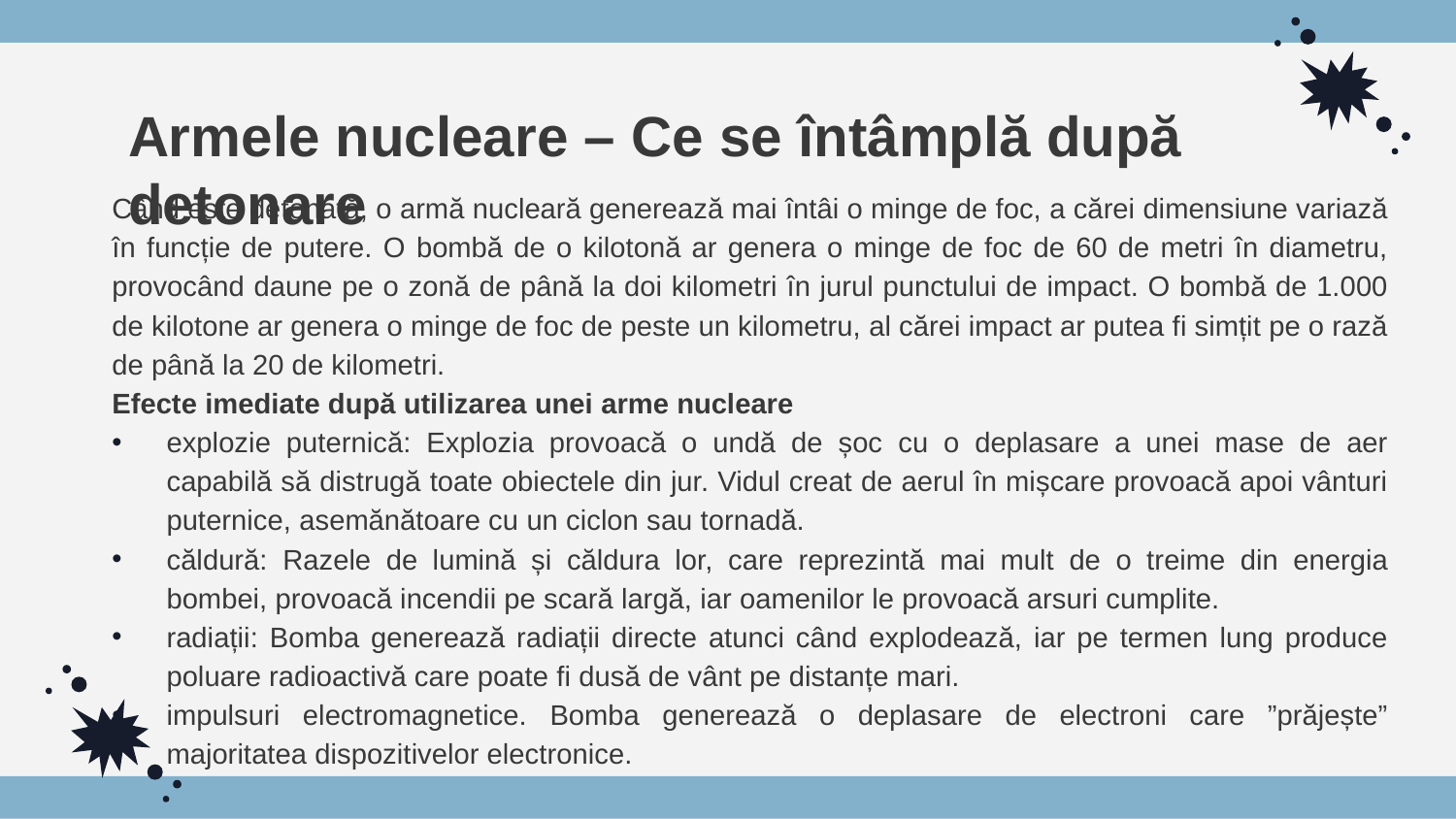

# Armele nucleare – Ce se întâmplă după detonare
Când este detonată, o armă nucleară generează mai întâi o minge de foc, a cărei dimensiune variază în funcție de putere. O bombă de o kilotonă ar genera o minge de foc de 60 de metri în diametru, provocând daune pe o zonă de până la doi kilometri în jurul punctului de impact. O bombă de 1.000 de kilotone ar genera o minge de foc de peste un kilometru, al cărei impact ar putea fi simțit pe o rază de până la 20 de kilometri.
Efecte imediate după utilizarea unei arme nucleare
explozie puternică: Explozia provoacă o undă de șoc cu o deplasare a unei mase de aer capabilă să distrugă toate obiectele din jur. Vidul creat de aerul în mișcare provoacă apoi vânturi puternice, asemănătoare cu un ciclon sau tornadă.
căldură: Razele de lumină și căldura lor, care reprezintă mai mult de o treime din energia bombei, provoacă incendii pe scară largă, iar oamenilor le provoacă arsuri cumplite.
radiații: Bomba generează radiații directe atunci când explodează, iar pe termen lung produce poluare radioactivă care poate fi dusă de vânt pe distanțe mari.
impulsuri electromagnetice. Bomba generează o deplasare de electroni care ”prăjește” majoritatea dispozitivelor electronice.